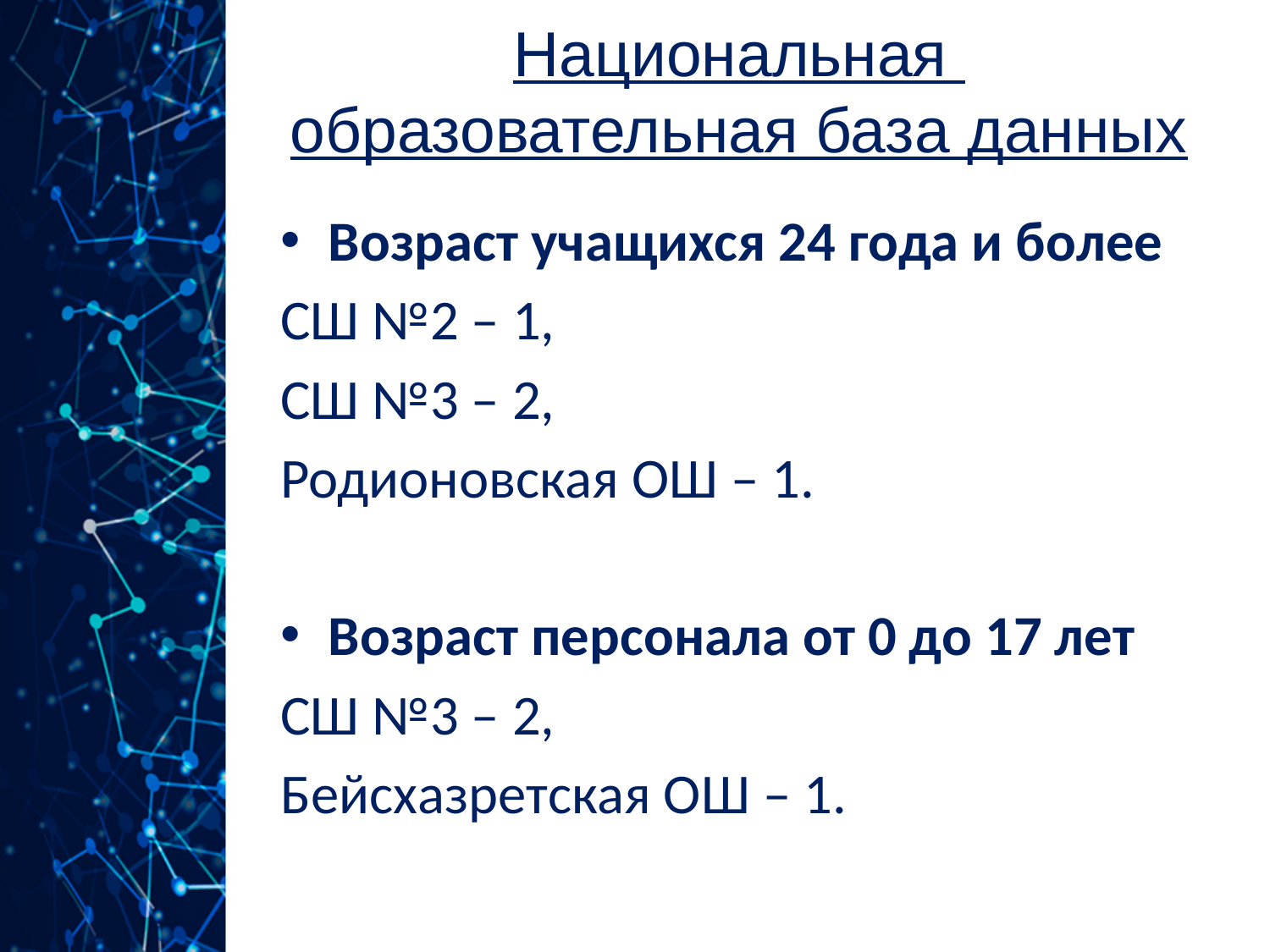

# Национальная образовательная база данных
Возраст учащихся 24 года и более
СШ №2 – 1,
СШ №3 – 2,
Родионовская ОШ – 1.

Возраст персонала от 0 до 17 лет
СШ №3 – 2,
Бейсхазретская ОШ – 1.